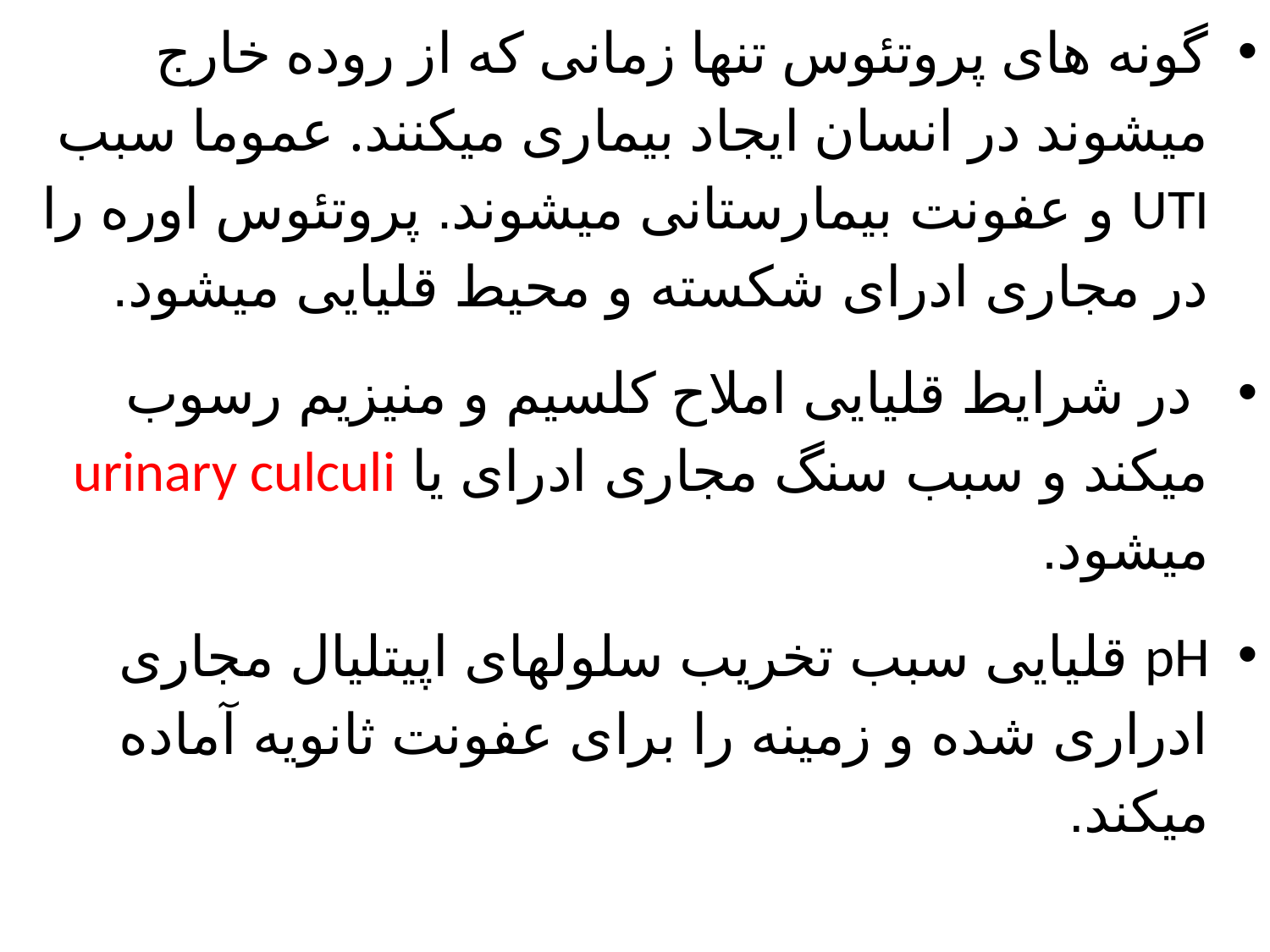

گونه های پروتئوس تنها زمانی که از روده خارج میشوند در انسان ایجاد بیماری میکنند. عموما سبب UTI و عفونت بیمارستانی میشوند. پروتئوس اوره را در مجاری ادرای شکسته و محیط قلیایی میشود.
 در شرایط قلیایی املاح کلسیم و منیزیم رسوب میکند و سبب سنگ مجاری ادرای یا urinary culculi  میشود.
pH قلیایی سبب تخریب سلولهای اپیتلیال مجاری ادراری شده و زمینه را برای عفونت ثانویه آماده میکند.